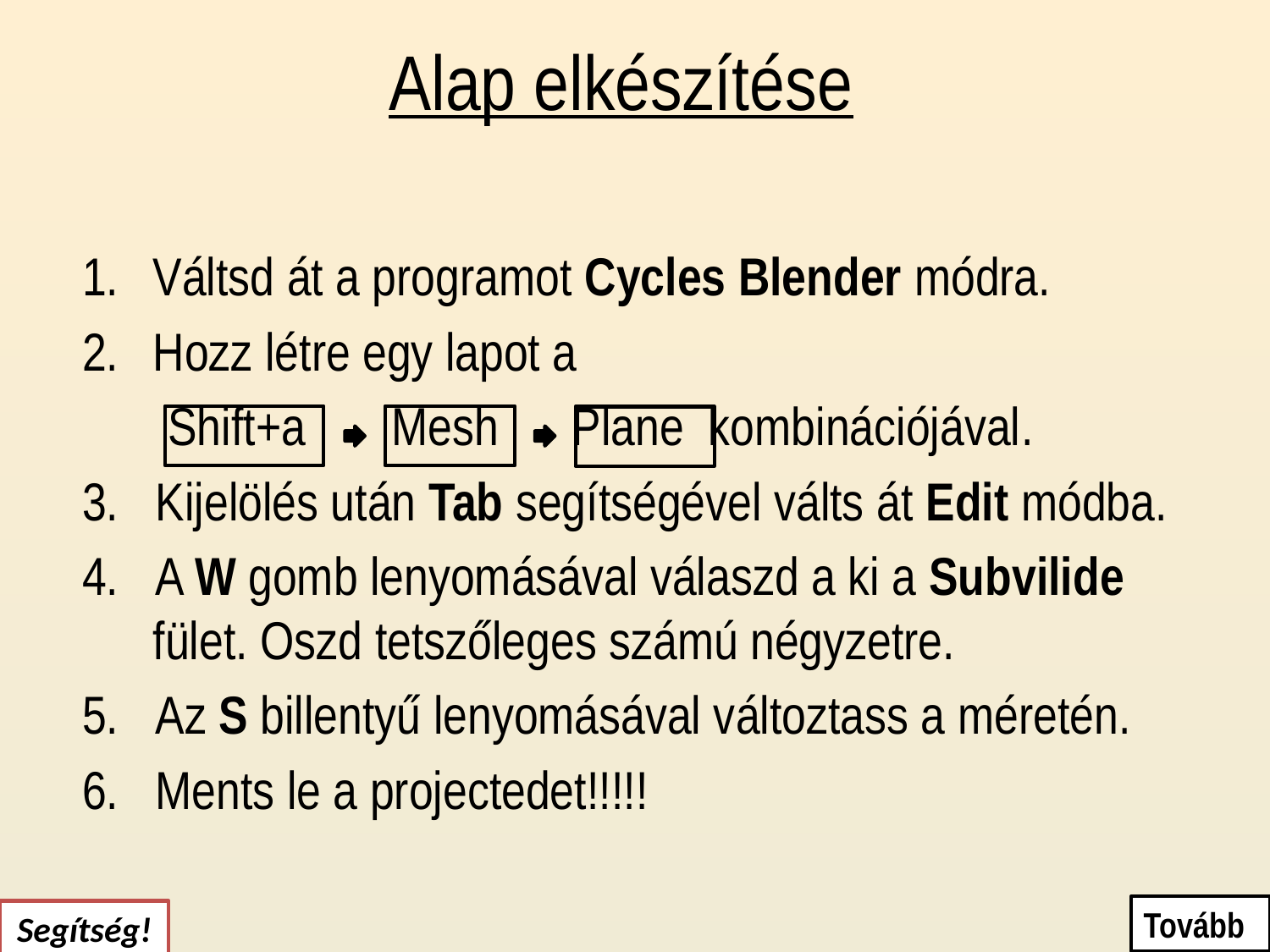

# Alap elkészítése
Váltsd át a programot Cycles Blender módra.
Hozz létre egy lapot a
       Shift+a       Mesh      Plane  kombinációjával.
3.   Kijelölés után Tab segítségével válts át Edit módba.
4.   A W gomb lenyomásával válaszd a ki a Subvilide fület. Oszd tetszőleges számú négyzetre.
5.   Az S billentyű lenyomásával változtass a méretén.
6.   Ments le a projectedet!!!!!

Tovább
Segítség!